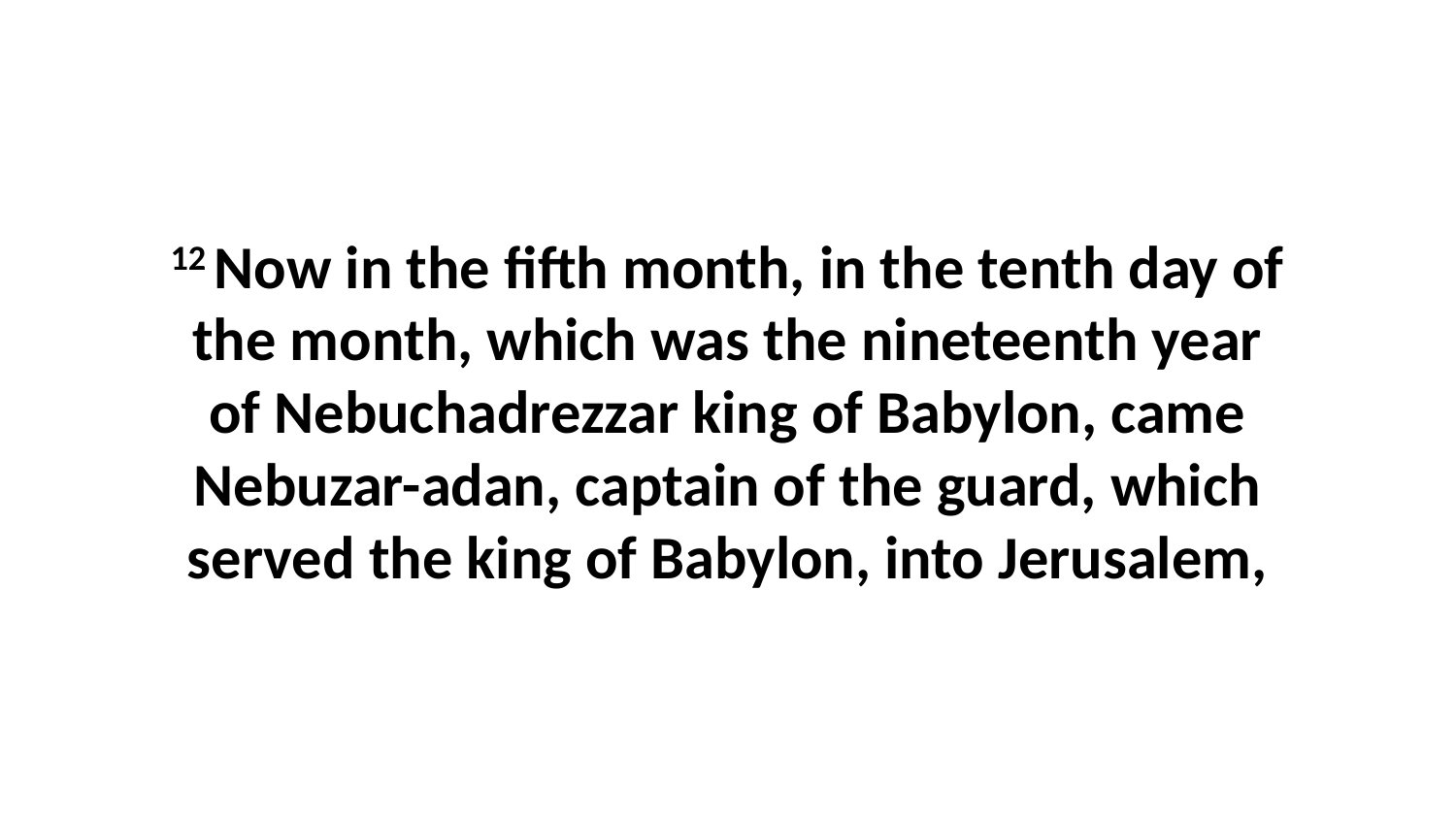

12 Now in the fifth month, in the tenth day of the month, which was the nineteenth year of Nebuchadrezzar king of Babylon, came Nebuzar-adan, captain of the guard, which served the king of Babylon, into Jerusalem,